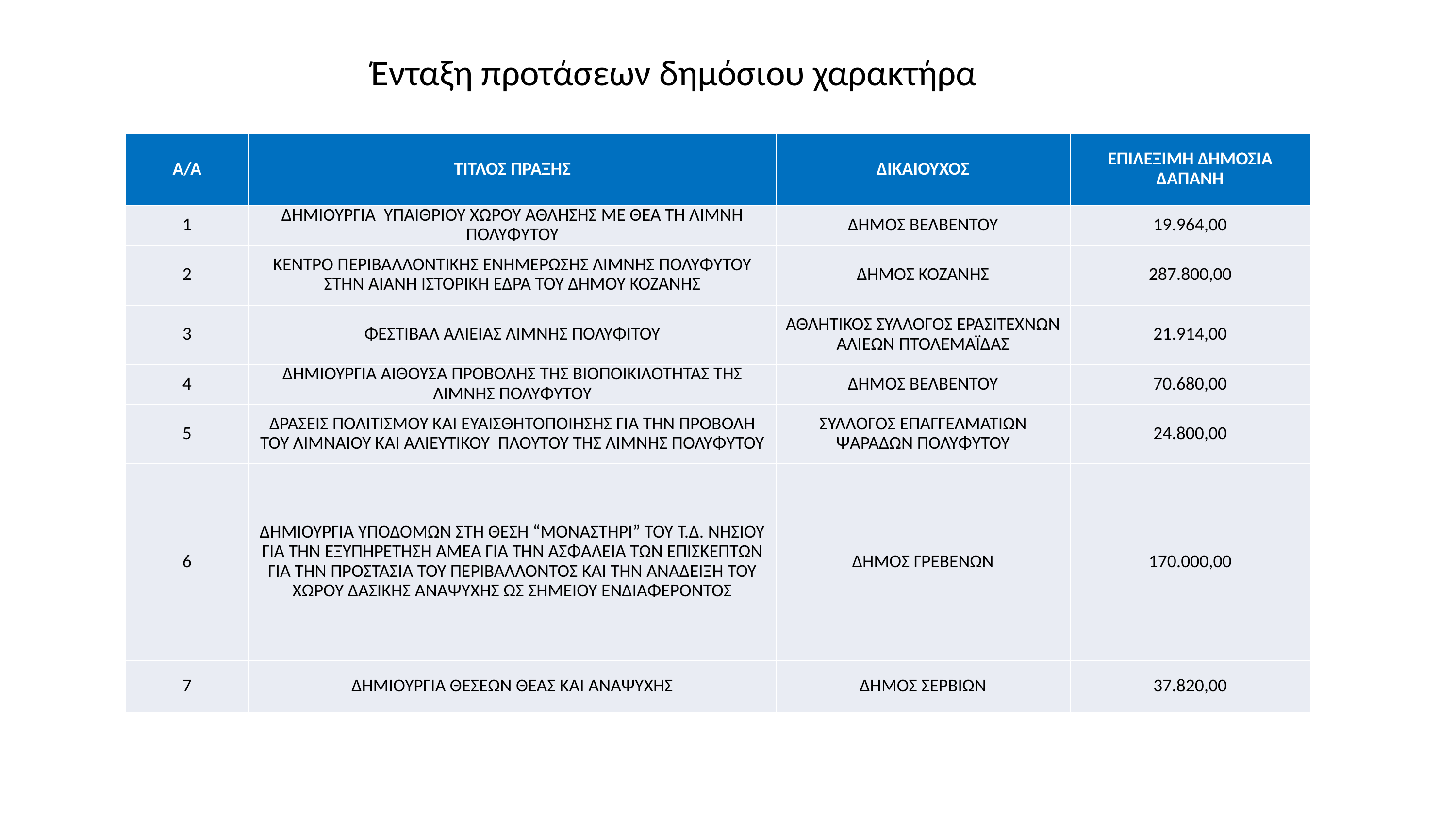

Ένταξη προτάσεων δημόσιου χαρακτήρα
| Α/Α | ΤΙΤΛΟΣ ΠΡΑΞΗΣ | ΔΙΚΑΙΟΥΧΟΣ | ΕΠΙΛΕΞΙΜΗ ΔΗΜΟΣΙΑ ΔΑΠΑΝΗ |
| --- | --- | --- | --- |
| 1 | ΔΗΜΙΟΥΡΓΙΑ ΥΠΑΙΘΡΙΟΥ ΧΩΡΟΥ ΑΘΛΗΣΗΣ ΜΕ ΘΕΑ ΤΗ ΛΙΜΝΗ ΠΟΛΥΦΥΤΟΥ | ΔΗΜΟΣ ΒΕΛΒΕΝΤΟΥ | 19.964,00 |
| 2 | ΚΕΝΤΡΟ ΠΕΡΙΒΑΛΛΟΝΤΙΚΗΣ ΕΝΗΜΕΡΩΣΗΣ ΛΙΜΝΗΣ ΠΟΛΥΦΥΤΟΥ ΣΤΗΝ ΑΙΑΝΗ ΙΣΤΟΡΙΚΗ ΕΔΡΑ ΤΟΥ ΔΗΜΟΥ ΚΟΖΑΝΗΣ | ΔΗΜΟΣ ΚΟΖΑΝΗΣ | 287.800,00 |
| 3 | ΦΕΣΤΙΒΑΛ ΑΛΙΕΙΑΣ ΛΙΜΝΗΣ ΠΟΛΥΦΙΤΟΥ | ΑΘΛΗΤΙΚΟΣ ΣΥΛΛΟΓΟΣ ΕΡΑΣΙΤΕΧΝΩΝ ΑΛΙΕΩΝ ΠΤΟΛΕΜΑΪΔΑΣ | 21.914,00 |
| 4 | ΔΗΜΙΟΥΡΓΙΑ ΑΙΘΟΥΣΑ ΠΡΟΒΟΛΗΣ ΤΗΣ ΒΙΟΠΟΙΚΙΛΟΤΗΤΑΣ ΤΗΣ ΛΙΜΝΗΣ ΠΟΛΥΦΥΤΟΥ | ΔΗΜΟΣ ΒΕΛΒΕΝΤΟΥ | 70.680,00 |
| 5 | ΔΡΑΣΕΙΣ ΠΟΛΙΤΙΣΜΟΥ ΚΑΙ ΕΥΑΙΣΘΗΤΟΠΟΙΗΣΗΣ ΓΙΑ ΤΗΝ ΠΡΟΒΟΛΗ ΤΟΥ ΛΙΜΝΑΙΟΥ ΚΑΙ ΑΛΙΕΥΤΙΚΟΥ ΠΛΟΥΤΟΥ ΤΗΣ ΛΙΜΝΗΣ ΠΟΛΥΦΥΤΟΥ | ΣΥΛΛΟΓΟΣ ΕΠΑΓΓΕΛΜΑΤΙΩΝ ΨΑΡΑΔΩΝ ΠΟΛΥΦΥΤΟΥ | 24.800,00 |
| 6 | ΔΗΜΙΟΥΡΓΙΑ ΥΠΟΔΟΜΩΝ ΣΤΗ ΘΕΣΗ “ΜΟΝΑΣΤΗΡΙ” ΤΟΥ Τ.Δ. ΝΗΣΙΟΥ ΓΙΑ ΤΗΝ ΕΞΥΠΗΡΕΤΗΣΗ ΑΜΕΑ ΓΙΑ ΤΗΝ ΑΣΦΑΛΕΙΑ ΤΩΝ ΕΠΙΣΚΕΠΤΩΝ ΓΙΑ ΤΗΝ ΠΡΟΣΤΑΣΙΑ ΤΟΥ ΠΕΡΙΒΑΛΛΟΝΤΟΣ ΚΑΙ ΤΗΝ ΑΝΑΔΕΙΞΗ ΤΟΥ ΧΩΡΟΥ ΔΑΣΙΚΗΣ ΑΝΑΨΥΧΗΣ ΩΣ ΣΗΜΕΙΟΥ ΕΝΔΙΑΦΕΡΟΝΤΟΣ | ΔΗΜΟΣ ΓΡΕΒΕΝΩΝ | 170.000,00 |
| 7 | ΔΗΜΙΟΥΡΓΙΑ ΘΕΣΕΩΝ ΘΕΑΣ ΚΑΙ ΑΝΑΨΥΧΗΣ | ΔΗΜΟΣ ΣΕΡΒΙΩΝ | 37.820,00 |